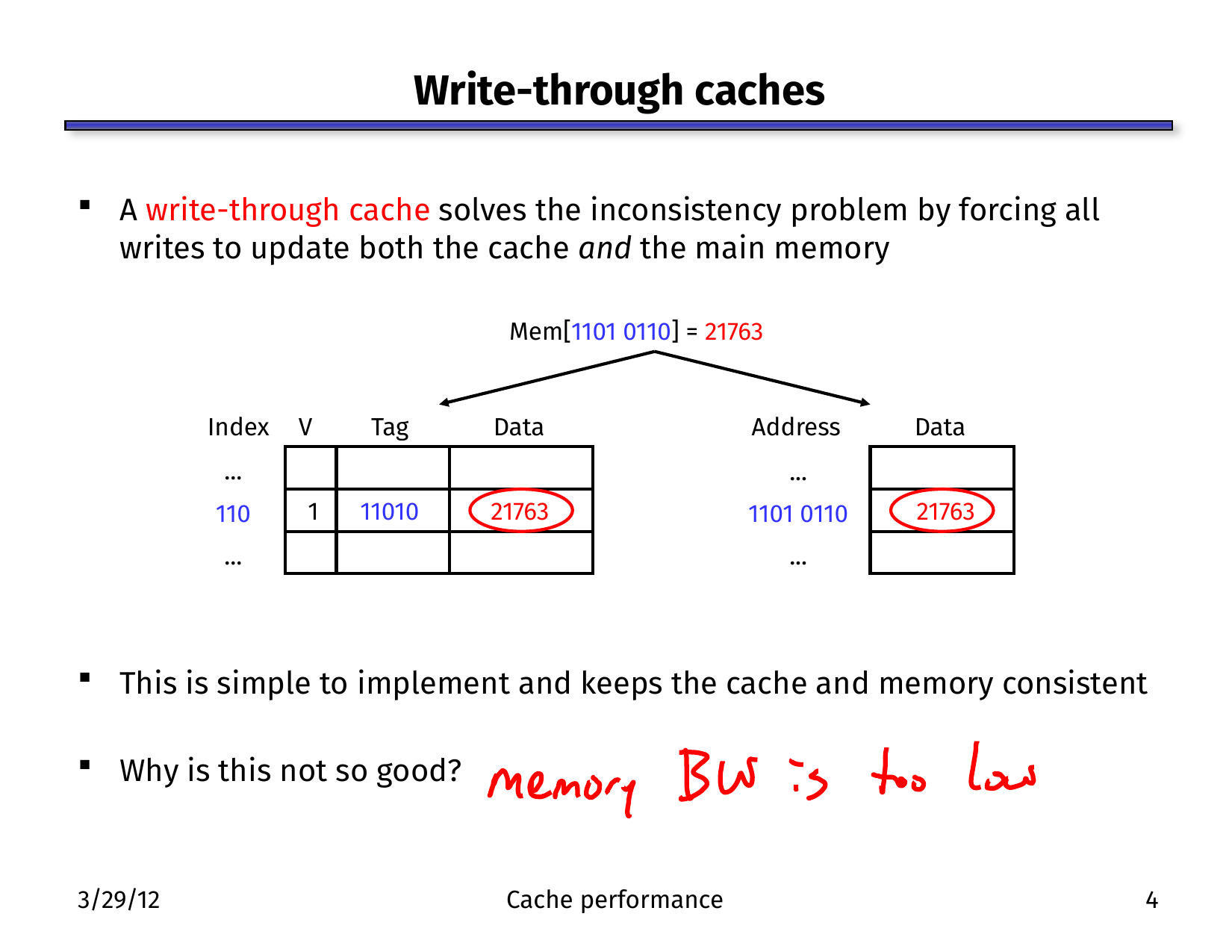

# Write-through caches

A write-through cache solves the inconsistency problem by forcing all writes to update both the cache and the main memory

This is simple to implement and keeps the cache and memory consistent

Why is this not so good?
Mem[1101 0110] = 21763

Index
V
Tag
Data
Address
Data
...
110
...
...
1101 0110
...

1

11010

 21763

21763

3/29/12
Cache performance
4